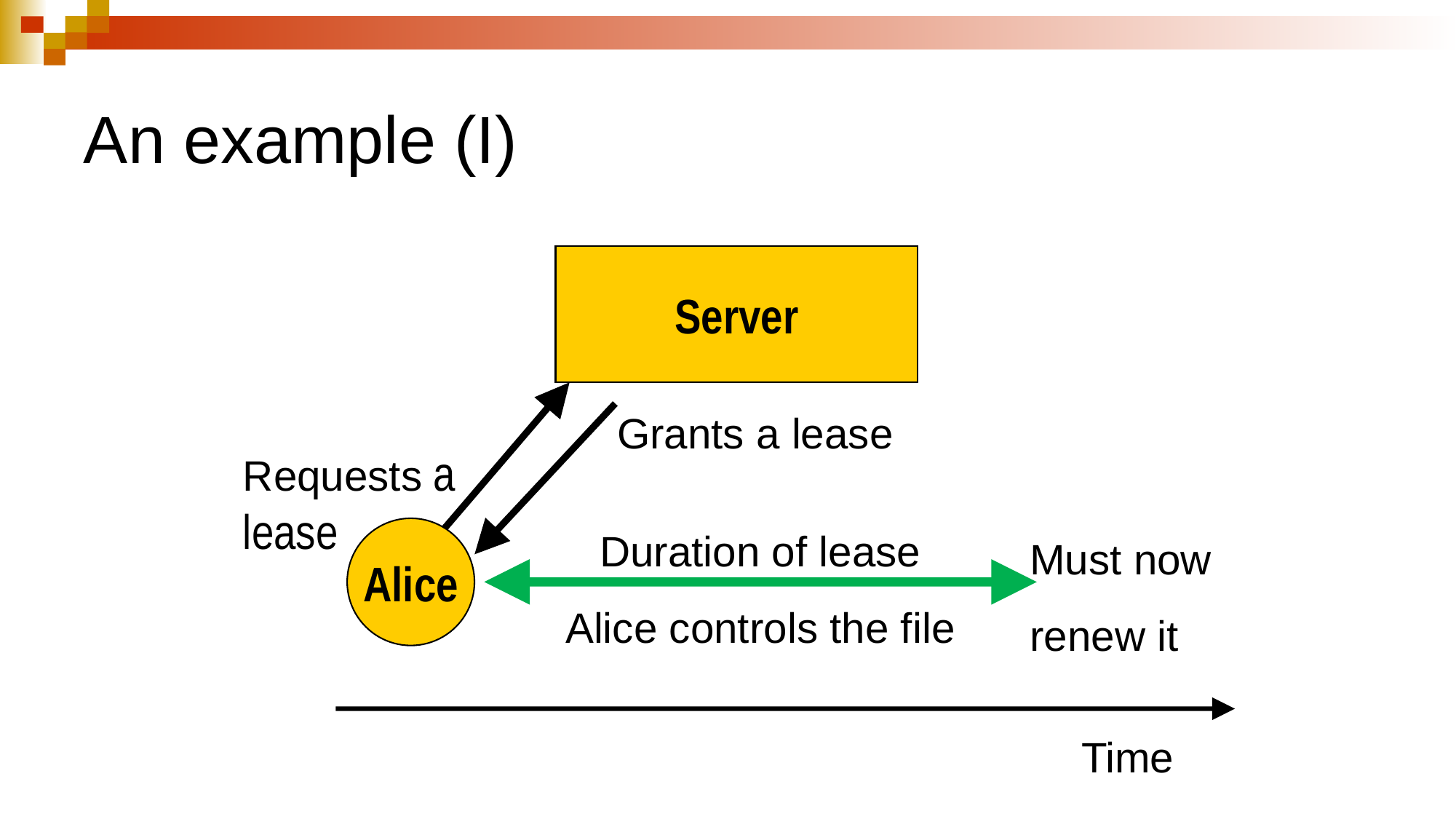

# An example (I)
Server

Grants a lease

Requests a
lease
Duration of lease
Alice controls the file
Must now
renew it
Alice

Time